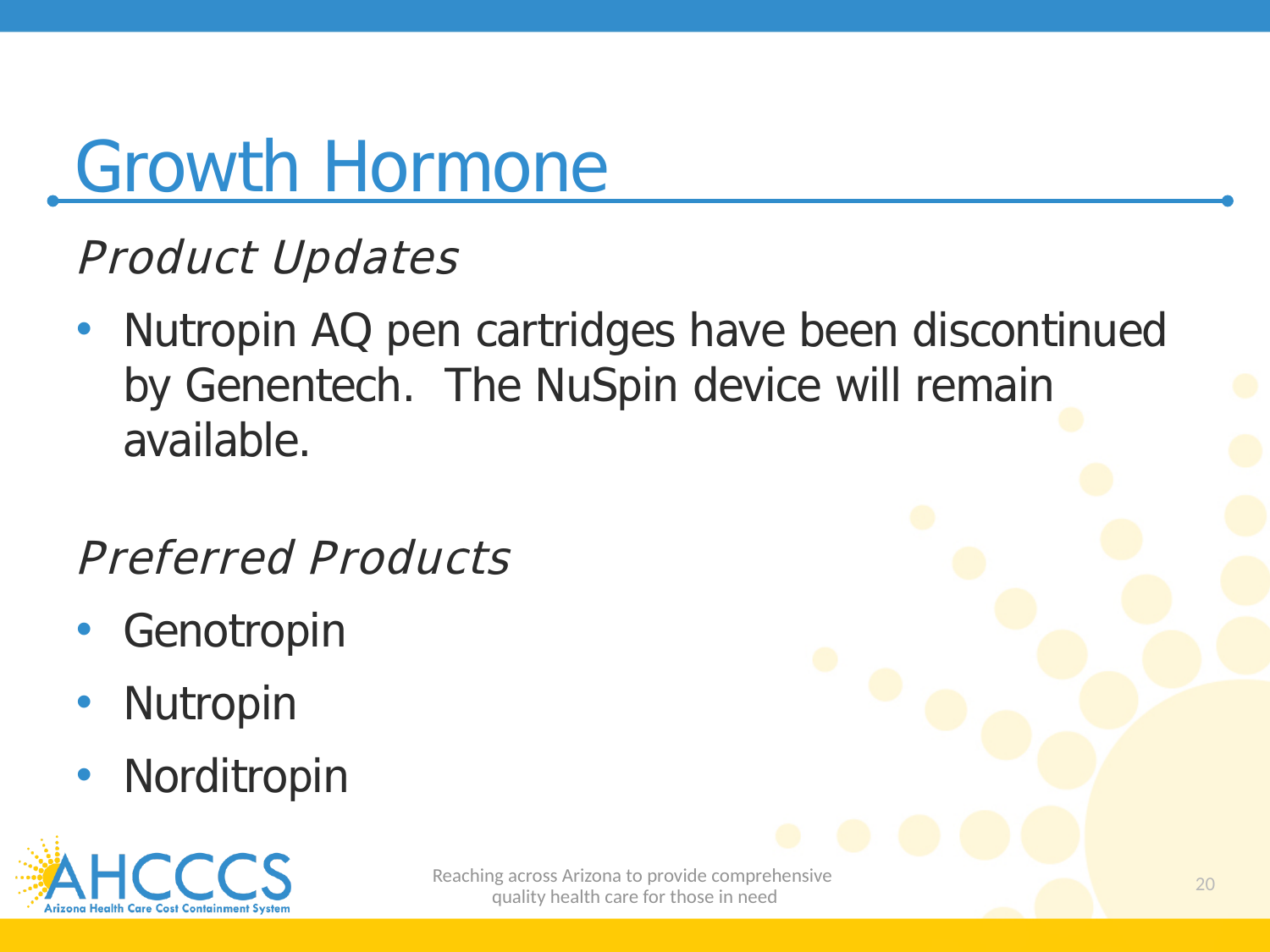

# Growth Hormone
Product Updates
Nutropin AQ pen cartridges have been discontinued by Genentech.  The NuSpin device will remain available.

Preferred Products
Genotropin
Nutropin
Norditropin
Reaching across Arizona to provide comprehensive
quality health care for those in need
20